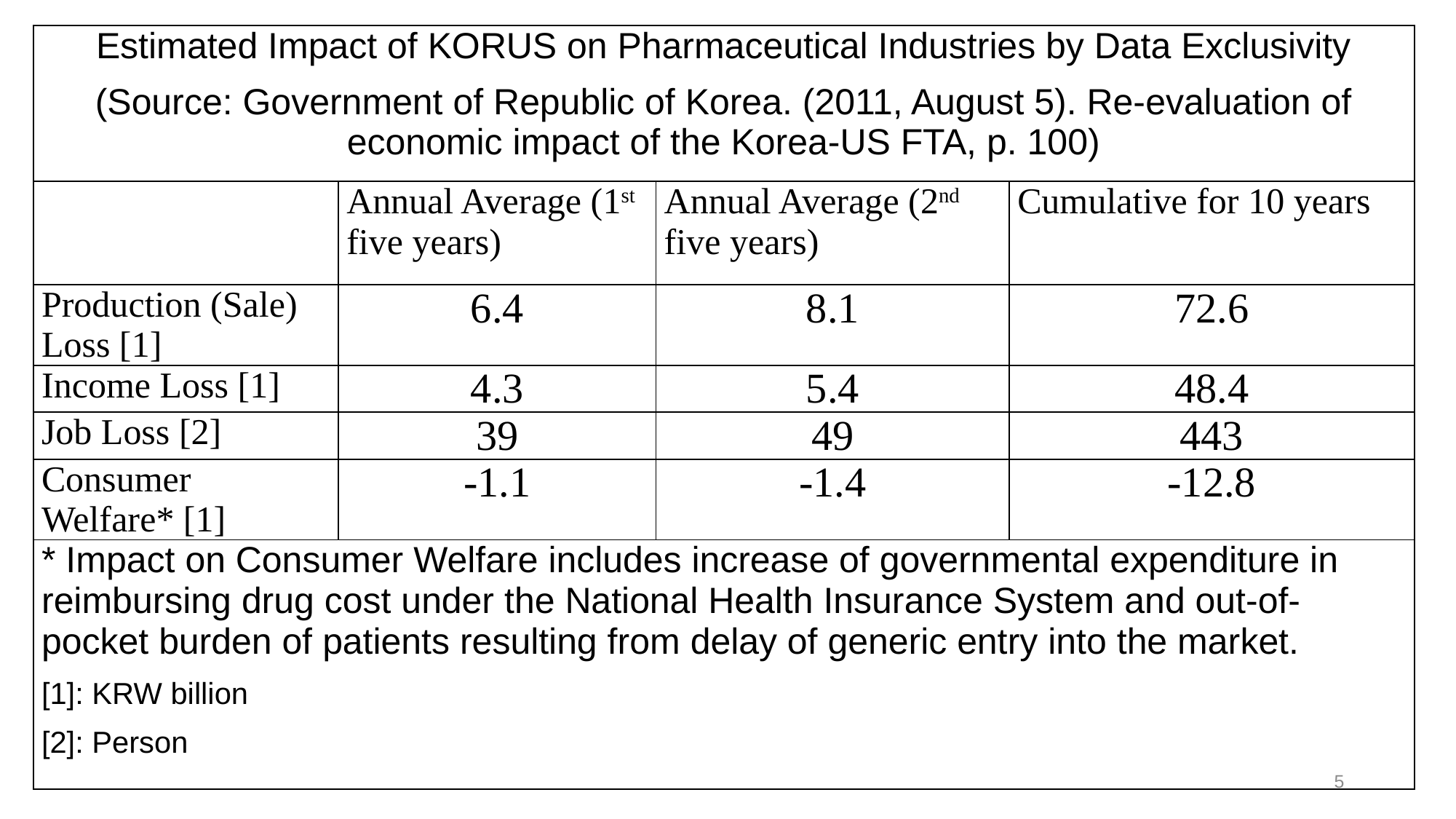

| Estimated Impact of KORUS on Pharmaceutical Industries by Data Exclusivity (Source: Government of Republic of Korea. (2011, August 5). Re-evaluation of economic impact of the Korea-US FTA, p. 100) |  |  |  |
| --- | --- | --- | --- |
|  | Annual Average (1st five years) | Annual Average (2nd five years) | Cumulative for 10 years |
| Production (Sale) Loss [1] | 6.4 | 8.1 | 72.6 |
| Income Loss [1] | 4.3 | 5.4 | 48.4 |
| Job Loss [2] | 39 | 49 | 443 |
| Consumer Welfare\* [1] | -1.1 | -1.4 | -12.8 |
| \* Impact on Consumer Welfare includes increase of governmental expenditure in reimbursing drug cost under the National Health Insurance System and out-of-pocket burden of patients resulting from delay of generic entry into the market. [1]: KRW billion [2]: Person |  |  |  |
5